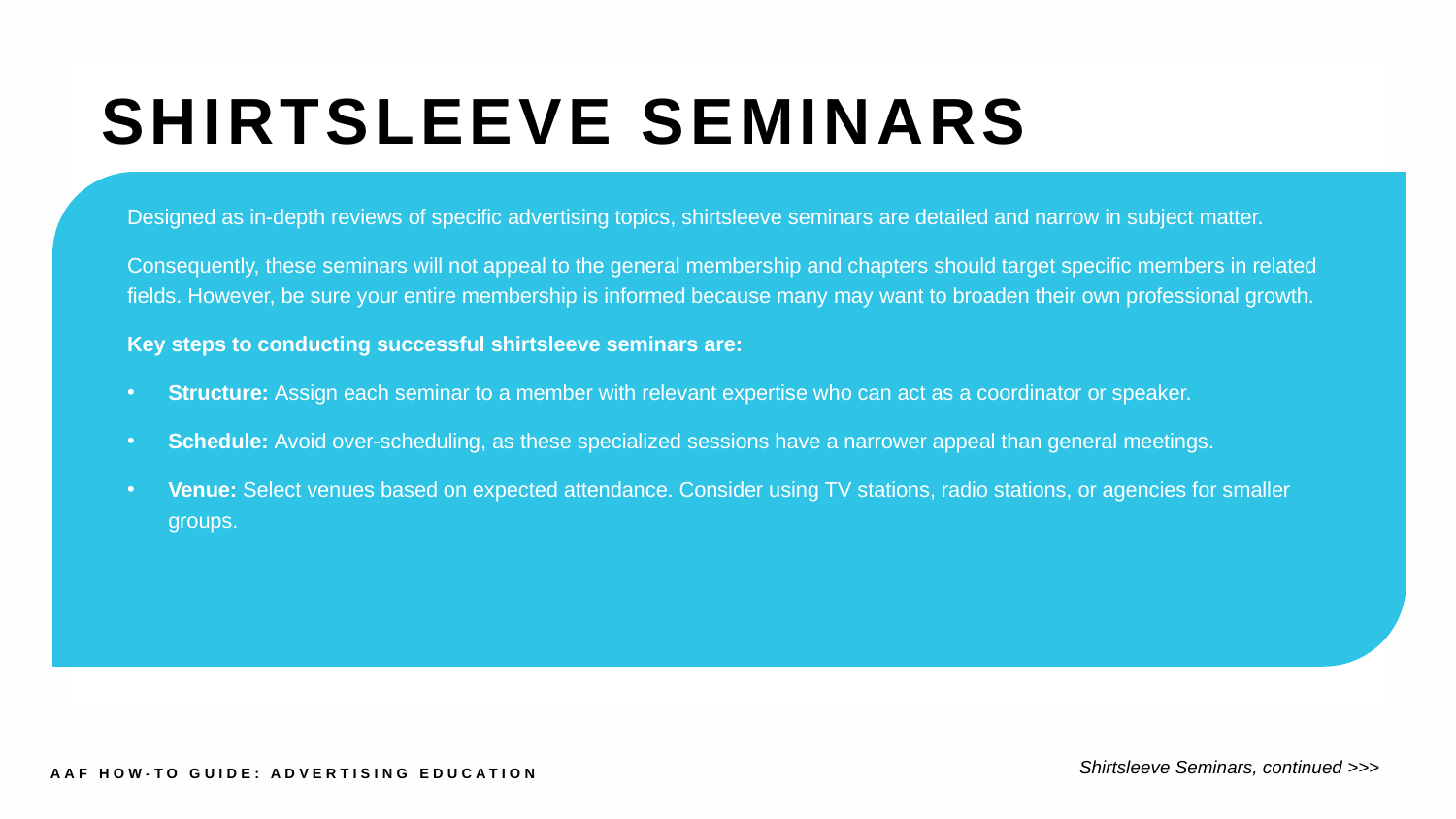

SHIRTSLEEVE SEMINARS

Designed as in-depth reviews of specific advertising topics, shirtsleeve seminars are detailed and narrow in subject matter.
Consequently, these seminars will not appeal to the general membership and chapters should target specific members in related fields. However, be sure your entire membership is informed because many may want to broaden their own professional growth.
Key steps to conducting successful shirtsleeve seminars are:
Structure: Assign each seminar to a member with relevant expertise who can act as a coordinator or speaker.
Schedule: Avoid over-scheduling, as these specialized sessions have a narrower appeal than general meetings.
Venue: Select venues based on expected attendance. Consider using TV stations, radio stations, or agencies for smaller groups.

Shirtsleeve Seminars, continued >>>